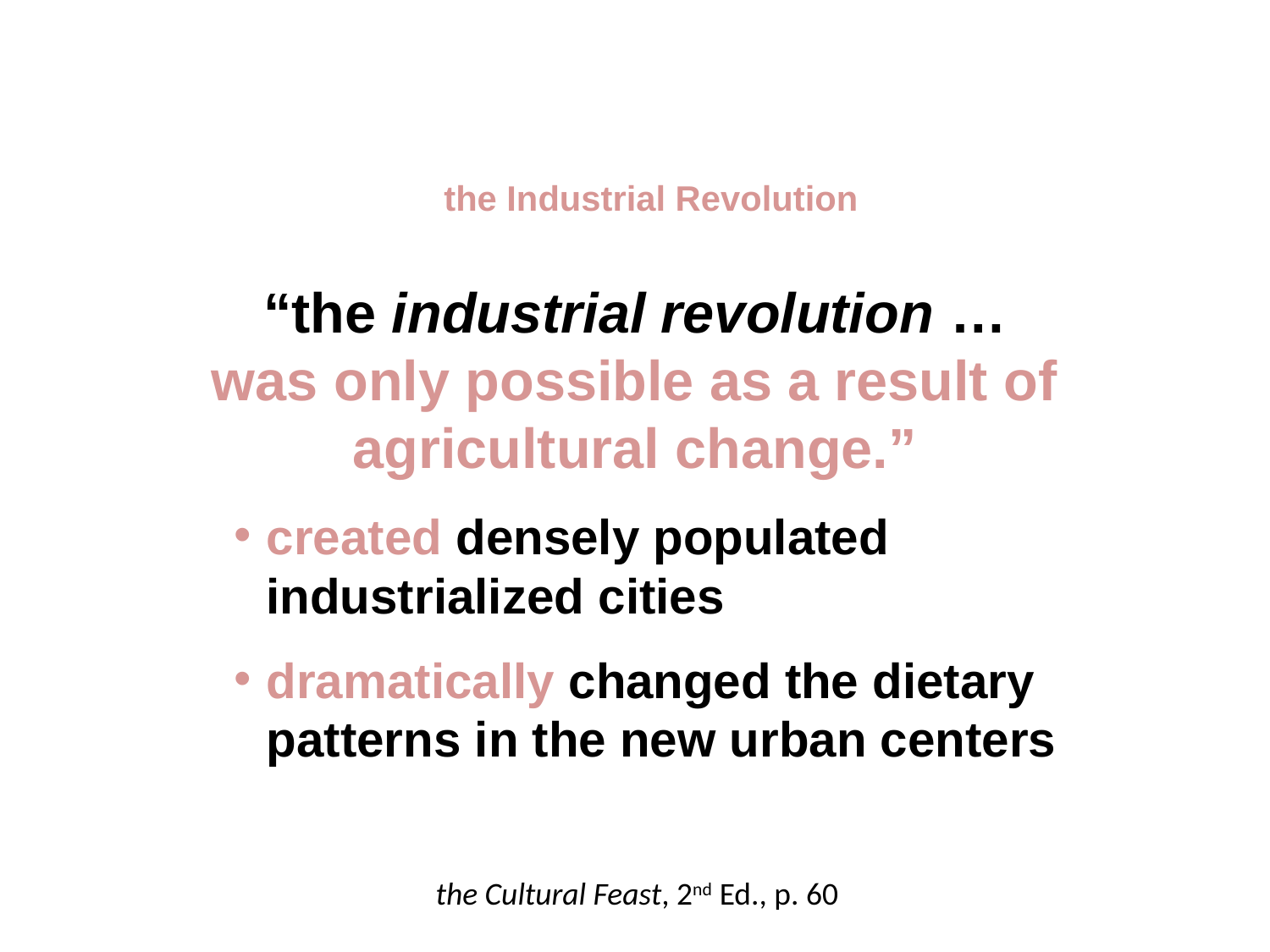

the Industrial Revolution

“the industrial revolution …
was only possible as a result of agricultural change.”

created densely populated industrialized cities

dramatically changed the dietary patterns in the new urban centers
the Cultural Feast, 2nd Ed., p. 60